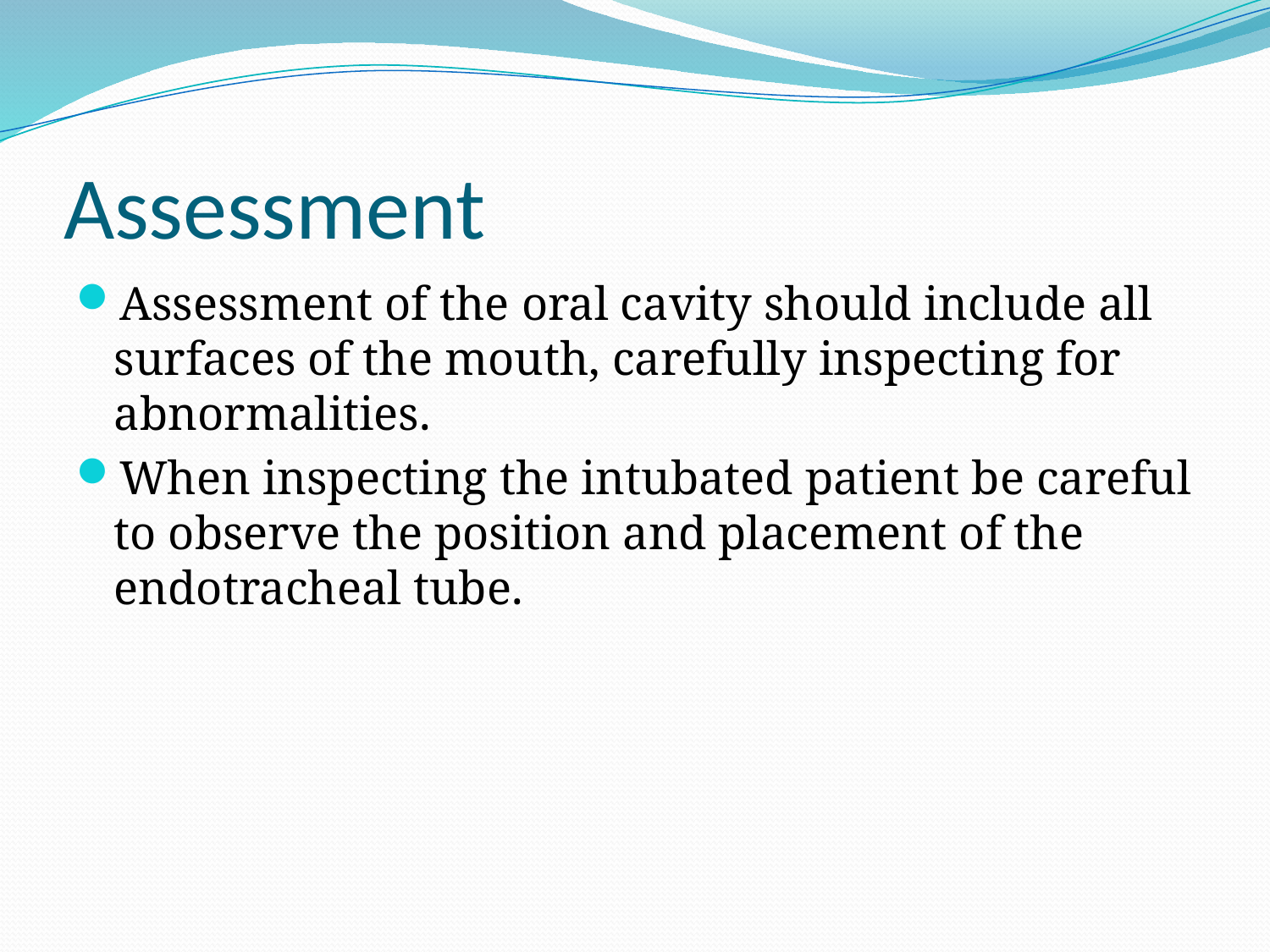

# Assessment
Assessment of the oral cavity should include all surfaces of the mouth, carefully inspecting for abnormalities.
When inspecting the intubated patient be careful to observe the position and placement of the endotracheal tube.